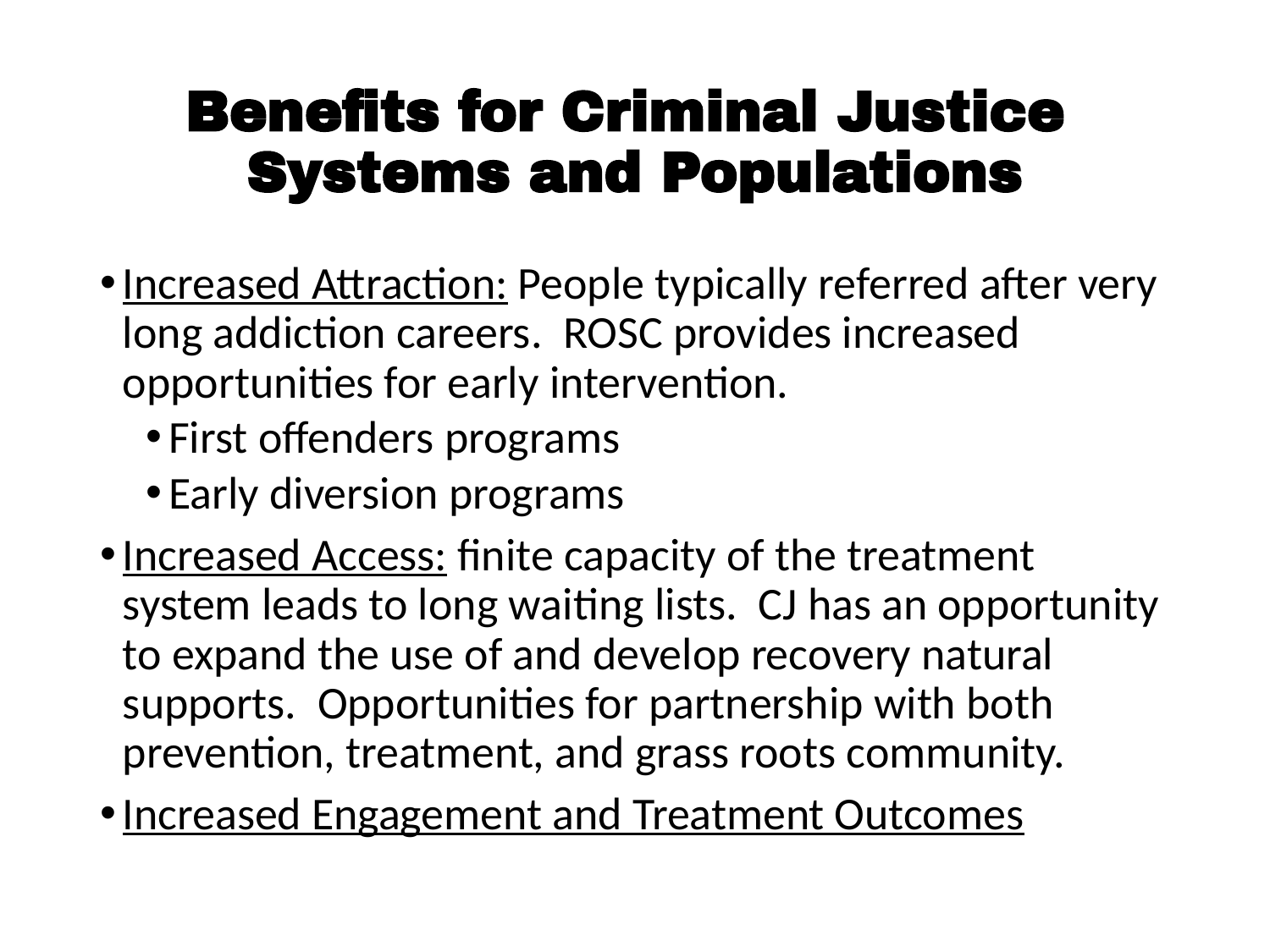

# Benefits for Criminal Justice Systems and Populations
Increased Attraction: People typically referred after very long addiction careers.  ROSC provides increased opportunities for early intervention.
First offenders programs
Early diversion programs
Increased Access: finite capacity of the treatment system leads to long waiting lists.  CJ has an opportunity to expand the use of and develop recovery natural supports.  Opportunities for partnership with both prevention, treatment, and grass roots community.
Increased Engagement and Treatment Outcomes